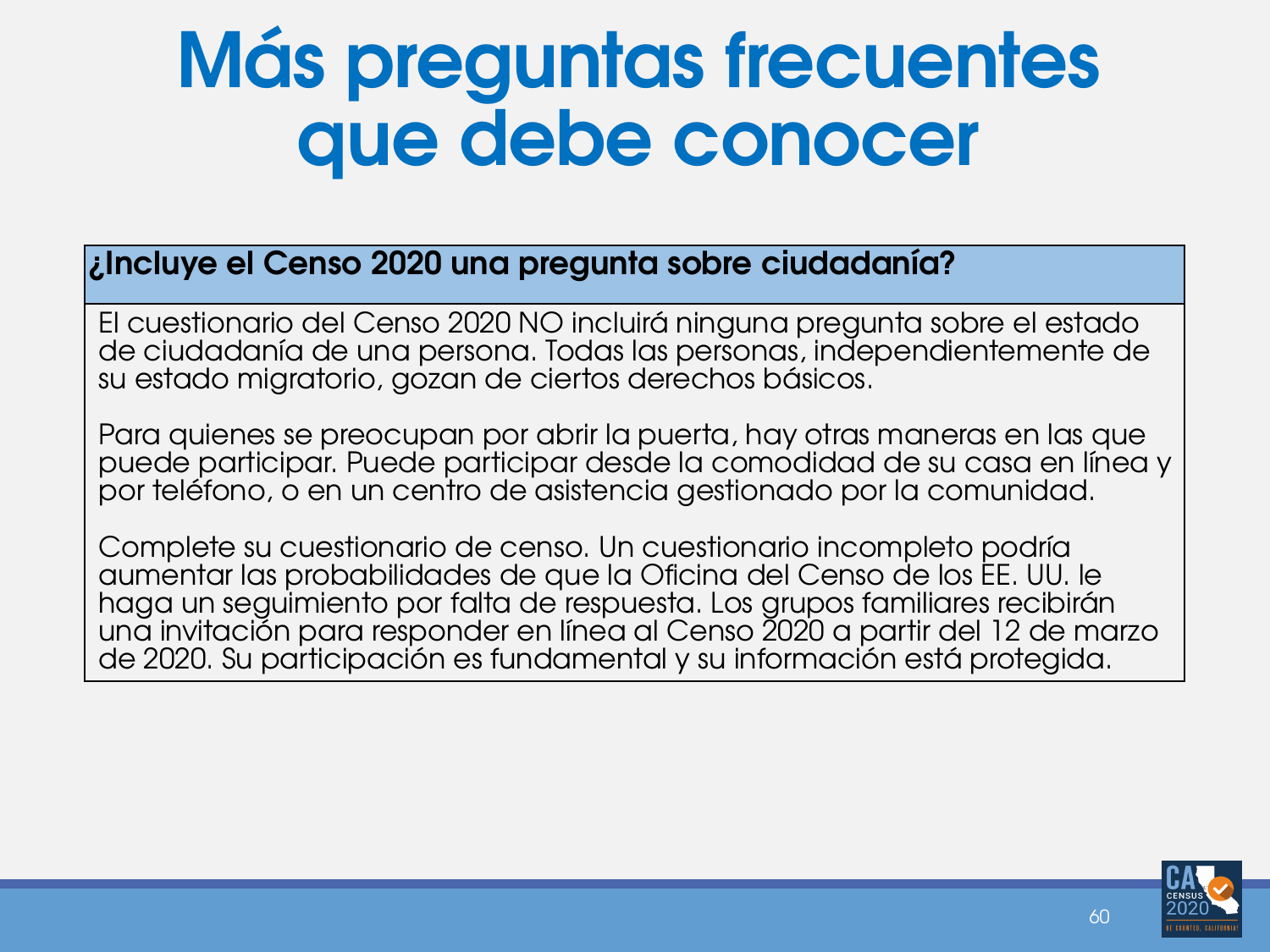

# Más preguntas frecuentes que debe conocer
| ¿Incluye el Censo 2020 una pregunta sobre ciudadanía? |
| --- |

| El cuestionario del Censo 2020 NO incluirá ninguna pregunta sobre el estado de ciudadanía de una persona. Todas las personas, independientemente de su estado migratorio, gozan de ciertos derechos básicos.   Para quienes se preocupan por abrir la puerta, hay otras maneras en las que puede participar. Puede participar desde la comodidad de su casa en línea y por teléfono, o en un centro de asistencia gestionado por la comunidad.   Complete su cuestionario de censo. Un cuestionario incompleto podría aumentar las probabilidades de que la Oficina del Censo de los EE. UU. le haga un seguimiento por falta de respuesta. Los grupos familiares recibirán una invitación para responder en línea al Censo 2020 a partir del 12 de marzo de 2020. Su participación es fundamental y su información está protegida. |
| --- |
60